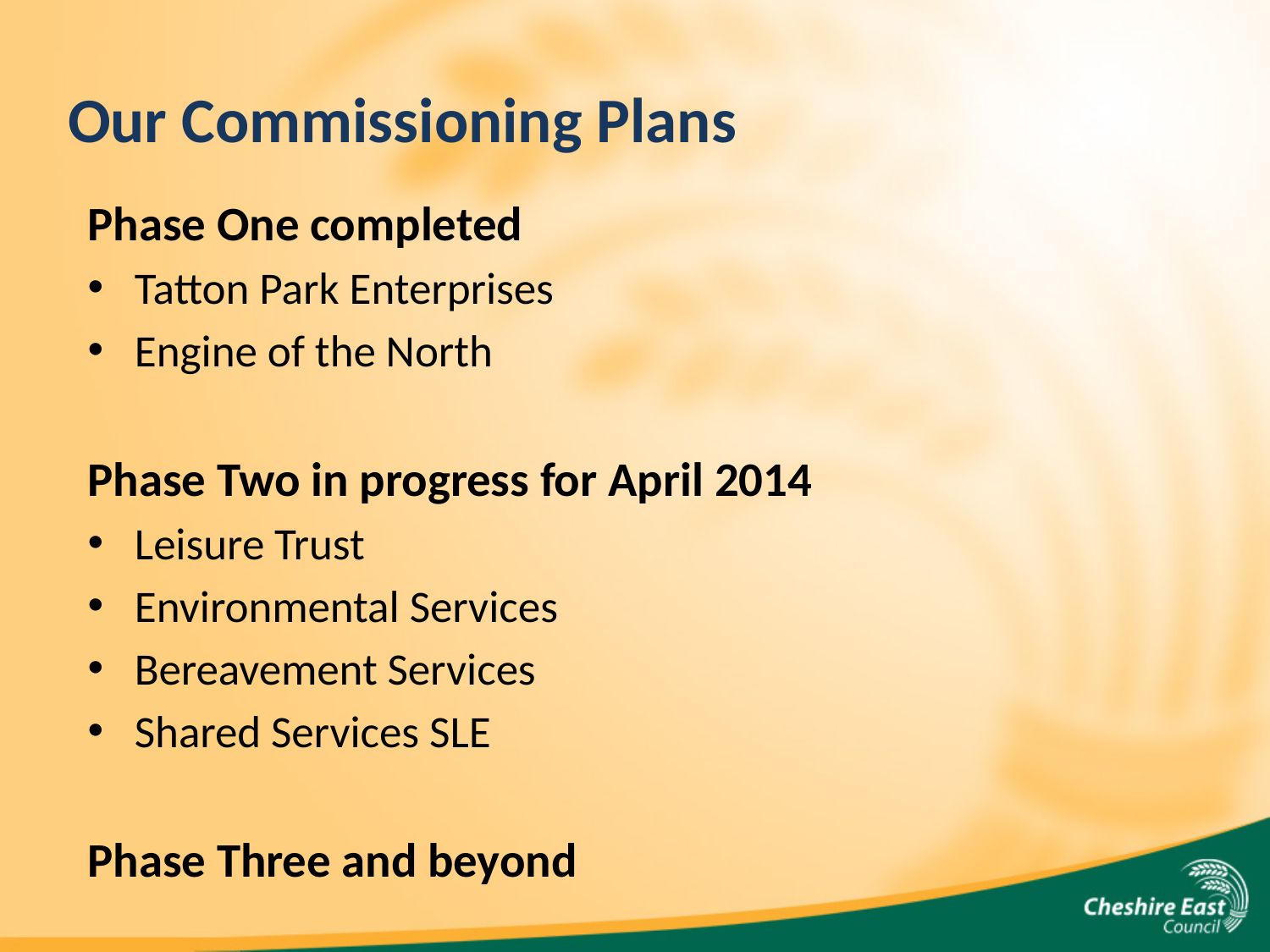

# Our Commissioning Plans
Phase One completed
Tatton Park Enterprises
Engine of the North

Phase Two in progress for April 2014
Leisure Trust
Environmental Services
Bereavement Services
Shared Services SLE

Phase Three and beyond